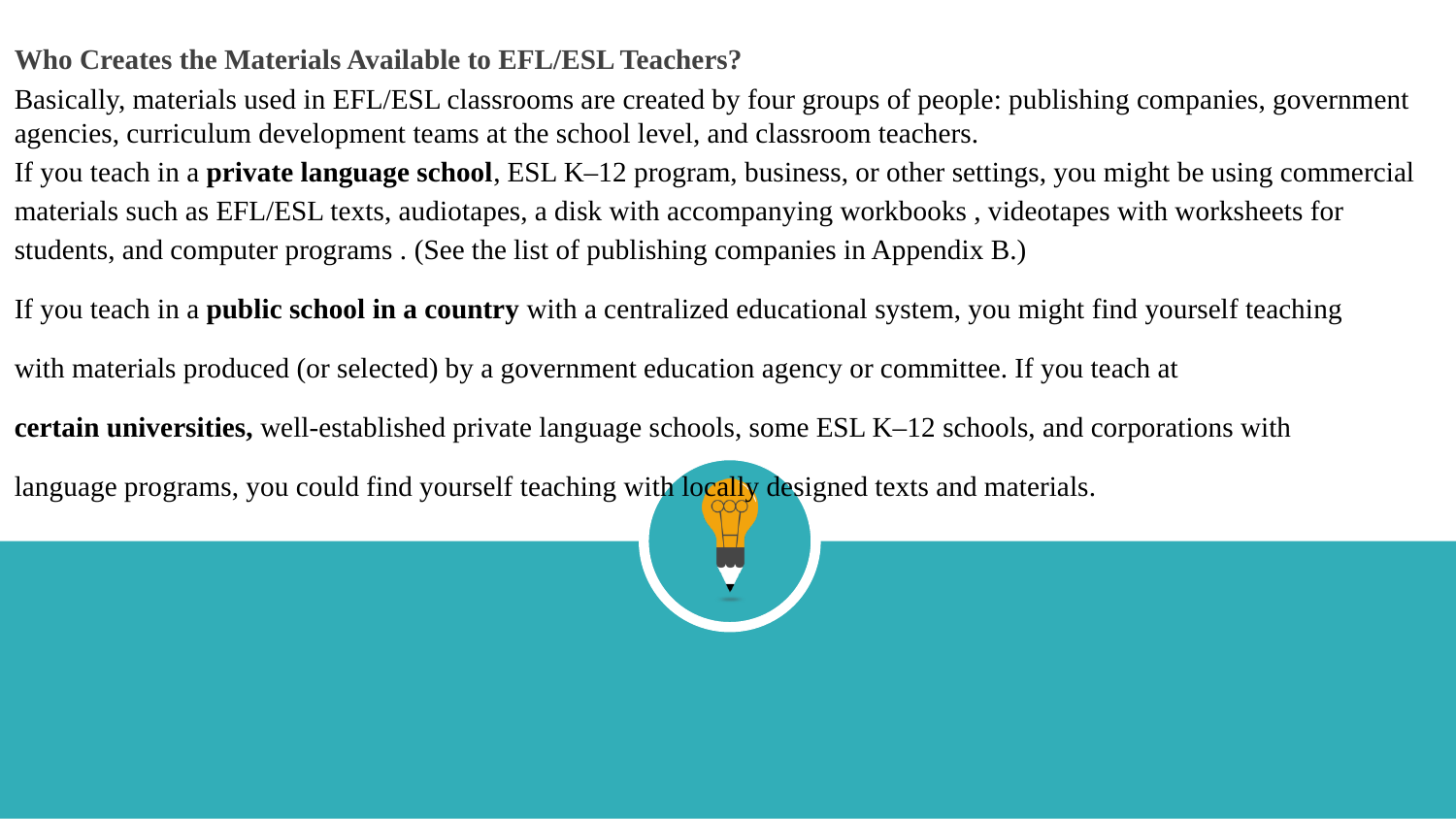

Who Creates the Materials Available to EFL/ESL Teachers?
Basically, materials used in EFL/ESL classrooms are created by four groups of people: publishing companies, government agencies, curriculum development teams at the school level, and classroom teachers.
If you teach in a private language school, ESL K–12 program, business, or other settings, you might be using commercial materials such as EFL/ESL texts, audiotapes, a disk with accompanying workbooks , videotapes with worksheets for students, and computer programs . (See the list of publishing companies in Appendix B.)
If you teach in a public school in a country with a centralized educational system, you might find yourself teaching
with materials produced (or selected) by a government education agency or committee. If you teach at
certain universities, well-established private language schools, some ESL K–12 schools, and corporations with
language programs, you could find yourself teaching with locally designed texts and materials.